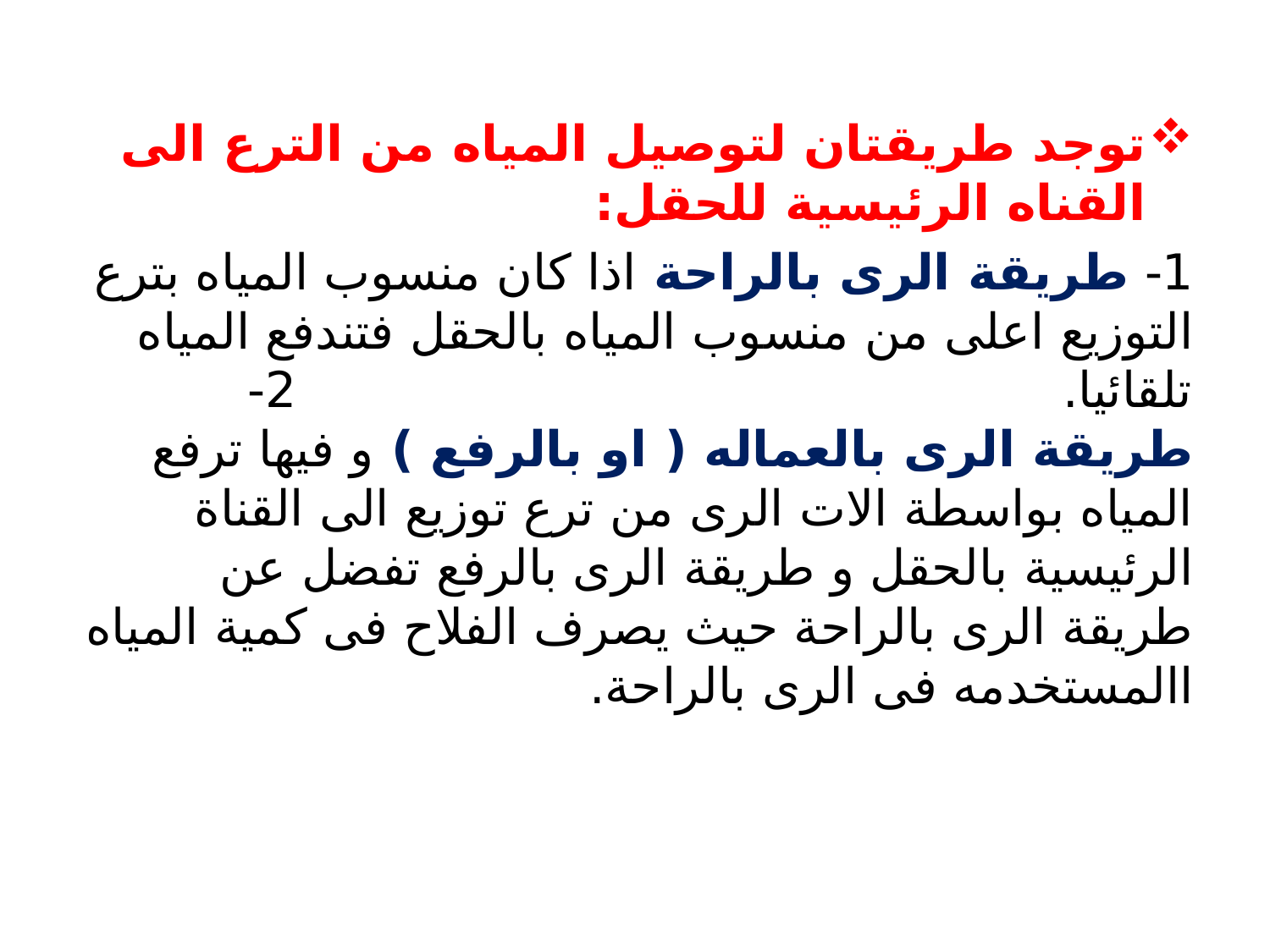

توجد طريقتان لتوصيل المياه من الترع الى القناه الرئيسية للحقل:
1- طريقة الرى بالراحة اذا كان منسوب المياه بترع التوزيع اعلى من منسوب المياه بالحقل فتندفع المياه تلقائيا.                                                 2- طريقة الرى بالعماله ( او بالرفع ) و فيها ترفع المياه بواسطة الات الرى من ترع توزيع الى القناة الرئيسية بالحقل و طريقة الرى بالرفع تفضل عن طريقة الرى بالراحة حيث يصرف الفلاح فى كمية المياه االمستخدمه فى الرى بالراحة.